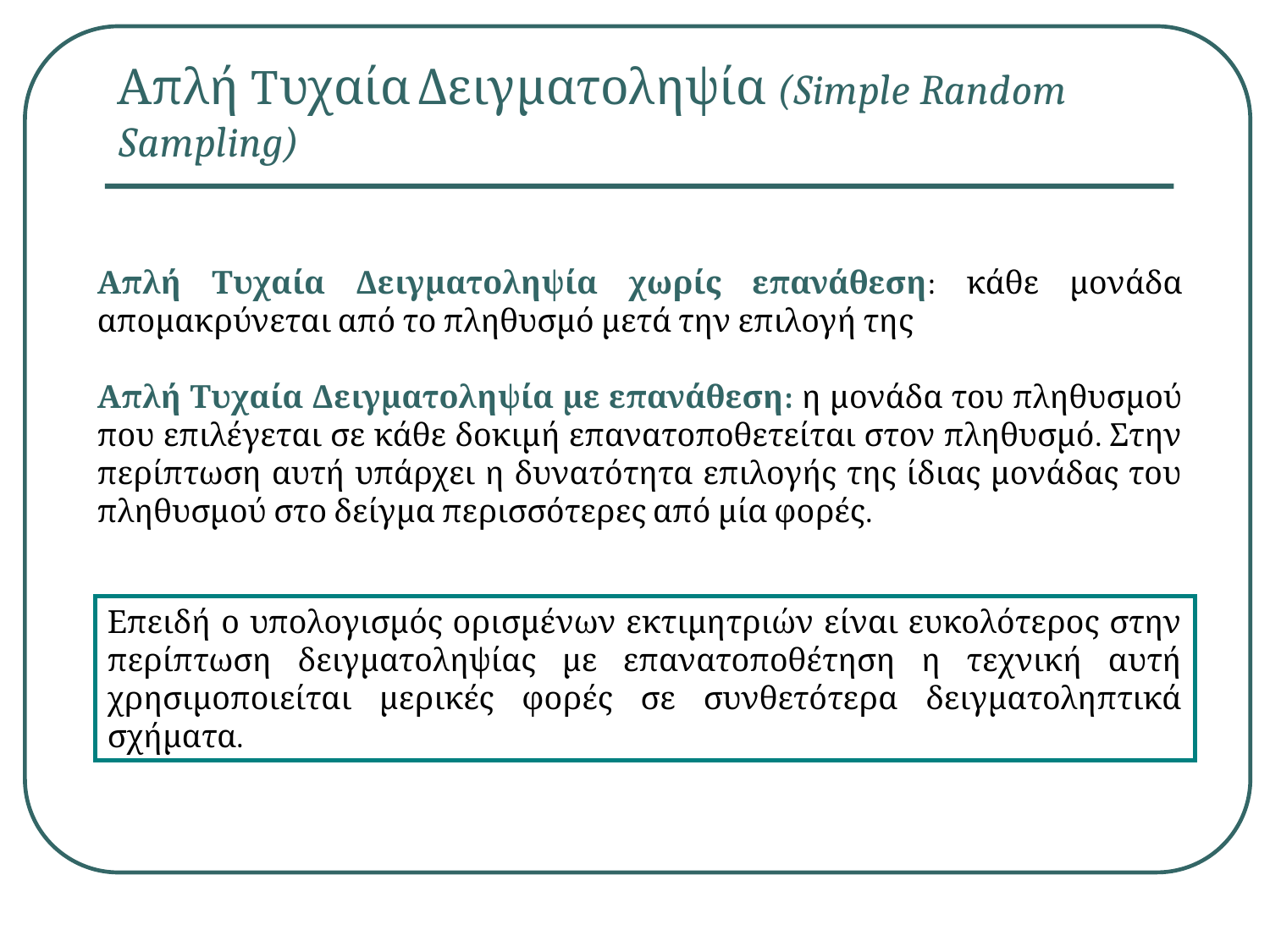

Απλή Tυχαία Δειγματοληψία (Simple Random Sampling)
Απλή Τυχαία Δειγματοληψία χωρίς επανάθεση: κάθε μονάδα απομακρύνεται από το πληθυσμό μετά την επιλογή της

Απλή Τυχαία Δειγματοληψία με επανάθεση: η μονάδα του πληθυσμού που επιλέγεται σε κάθε δοκιμή επανατοποθετείται στον πληθυσμό. Στην περίπτωση αυτή υπάρχει η δυνατότητα επιλογής της ίδιας μονάδας του πληθυσμού στο δείγμα περισσότερες από μία φορές.

Επειδή ο υπολογισμός ορισμένων εκτιμητριών είναι ευκολότερος στην περίπτωση δειγματοληψίας με επανατοποθέτηση η τεχνική αυτή χρησιμοποιείται μερικές φορές σε συνθετότερα δειγματοληπτικά σχήματα.